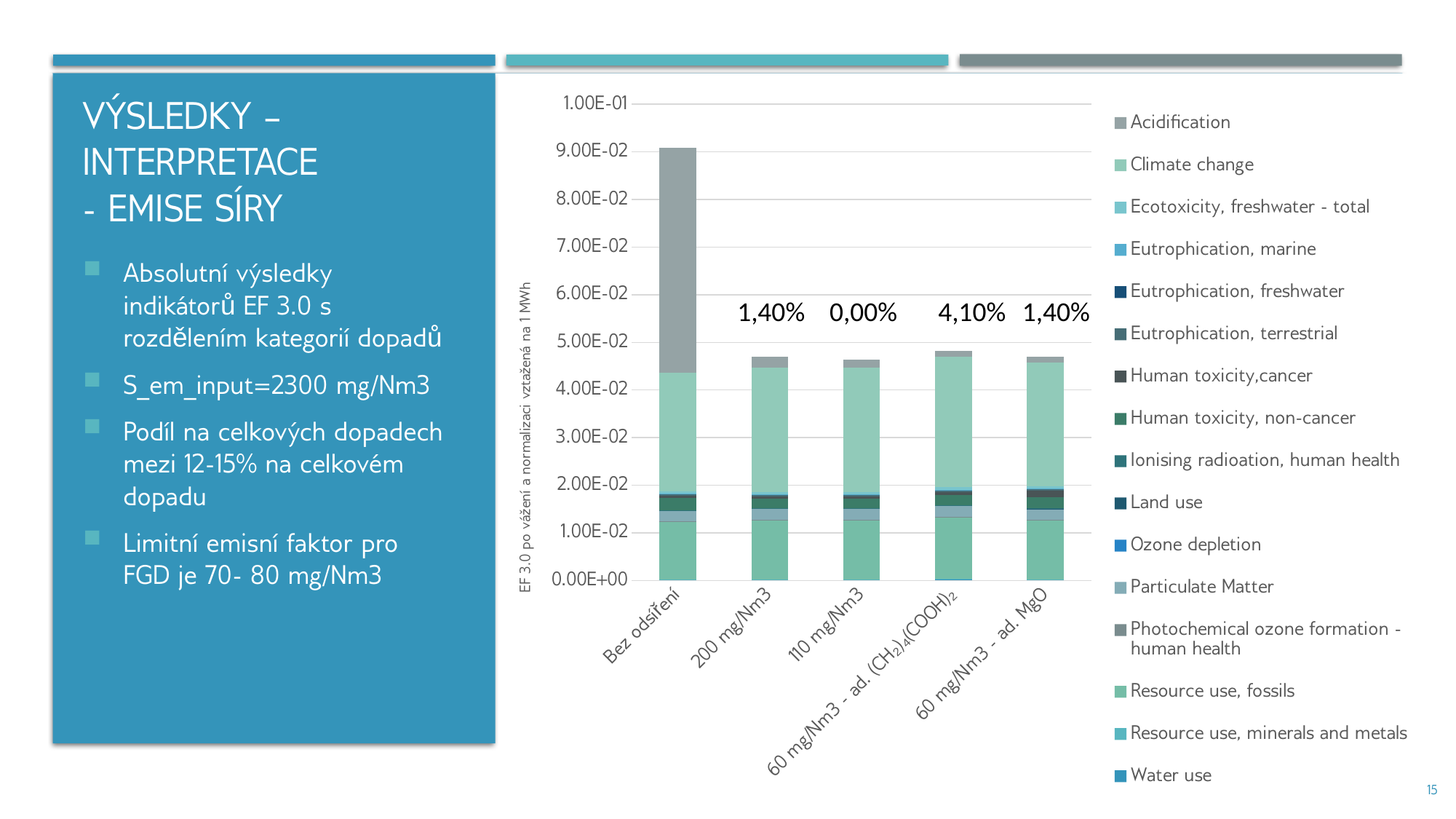

# Výsledky – interpretace - EMISE SÍRY

### Chart

| Category | Water use | Resource use, minerals and metals | Resource use, fossils | Photochemical ozone formation - human health | Particulate Matter | Ozone depletion | Land use | Ionising radioation, human health | Human toxicity, non-cancer | Human toxicity,cancer | Eutrophication, terrestrial | Eutrophication, freshwater | Eutrophication, marine | Ecotoxicity, freshwater - total | Climate change | Acidification |
|---|---|---|---|---|---|---|---|---|---|---|---|---|---|---|---|---|
| Bez odsíření | 0.000209 | 5.36e-05 | 0.012 | 9.71e-05 | 0.0023 | 3.94e-09 | 1.56e-05 | 2.05e-05 | 0.00266 | 0.000469 | 0.000382 | 1.62e-05 | 3.47e-05 | 0.000467 | 0.0249 | 0.0473 |
| 200 mg/Nm3 | 0.000219 | 5.55e-05 | 0.0124 | 0.000101 | 0.00238 | 4.08e-09 | 1.65e-05 | 2.24e-05 | 0.00201 | 0.000453 | 0.000396 | 1.67e-05 | 3.64e-05 | 0.000484 | 0.0261 | 0.00231 |
| 110 mg/Nm3 | 0.000219 | 5.55e-05 | 0.0124 | 0.000101 | 0.00238 | 4.08e-09 | 1.65e-05 | 2.24e-05 | 0.00201 | 0.000453 | 0.000396 | 1.67e-05 | 3.64e-05 | 0.000484 | 0.0261 | 0.00166 |
| 60 mg/Nm3 - ad. (CH₂)₄(COOH)₂ | 0.00024 | 0.000105 | 0.0128 | 0.000165 | 0.00248 | 3.71e-07 | 1.81e-05 | 2.54e-05 | 0.00206 | 0.00067 | 0.000431 | 2.88e-05 | 5.46e-05 | 0.000523 | 0.0274 | 0.00125 |
| 60 mg/Nm3 - ad. MgO | 0.000218 | 5.53e-05 | 0.0123 | 0.000105 | 0.00241 | 4.28e-09 | 1.65e-05 | 2.37e-05 | 0.0023 | 0.00141 | 0.000395 | 1.67e-05 | 3.77e-05 | 0.000542 | 0.026 | 0.00117 |
Absolutní výsledky indikátorů EF 3.0 s rozdělením kategorií dopadů
S_em_input=2300 mg/Nm3
Podíl na celkových dopadech mezi 12-15% na celkovém dopadu
Limitní emisní faktor pro FGD je 70- 80 mg/Nm3
1,40%   0,00%     4,10%  1,40%
15